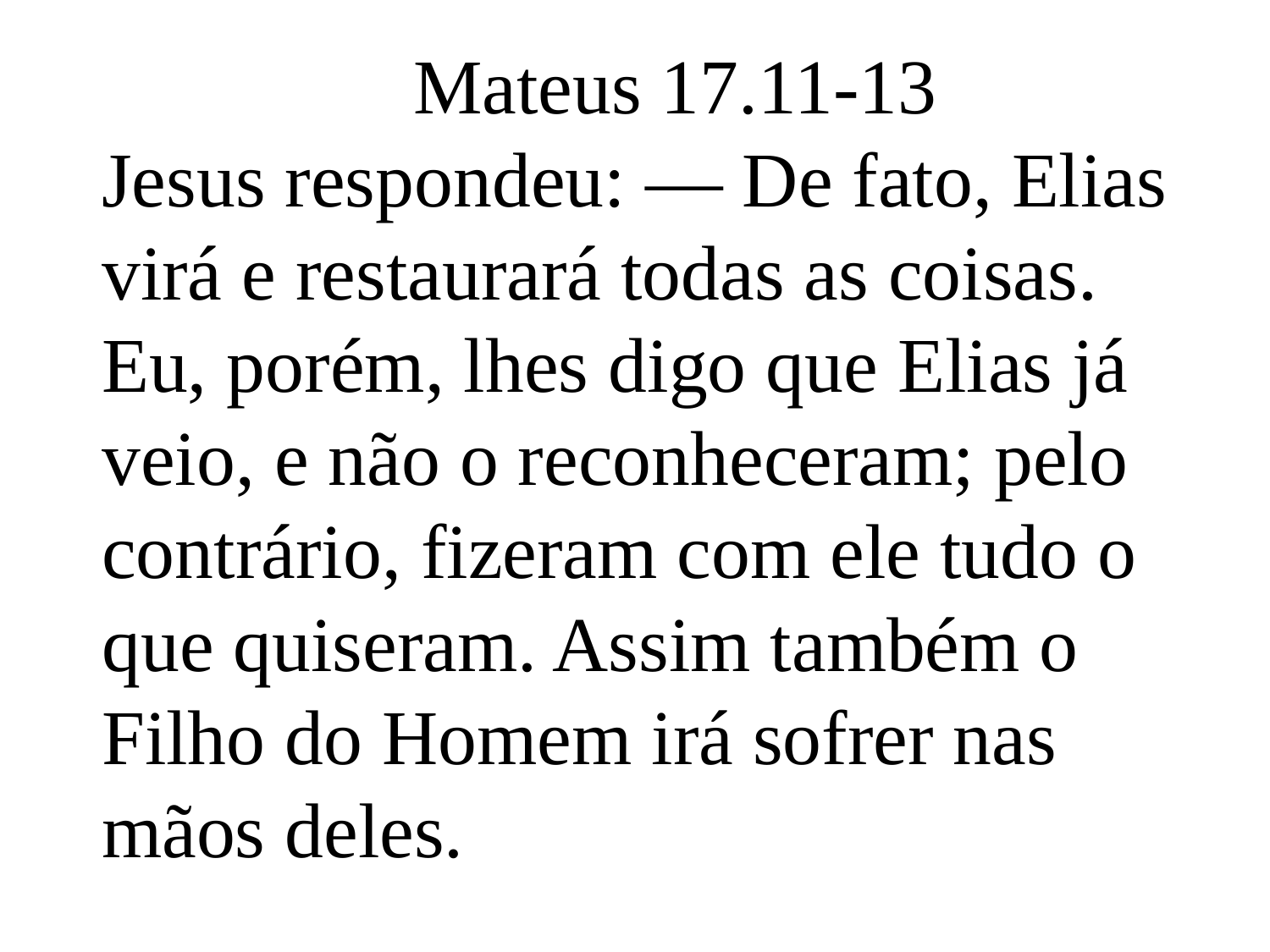

Mateus 17.11-13
Jesus respondeu: — De fato, Elias virá e restaurará todas as coisas.
Eu, porém, lhes digo que Elias já veio, e não o reconheceram; pelo contrário, fizeram com ele tudo o que quiseram. Assim também o Filho do Homem irá sofrer nas mãos deles.